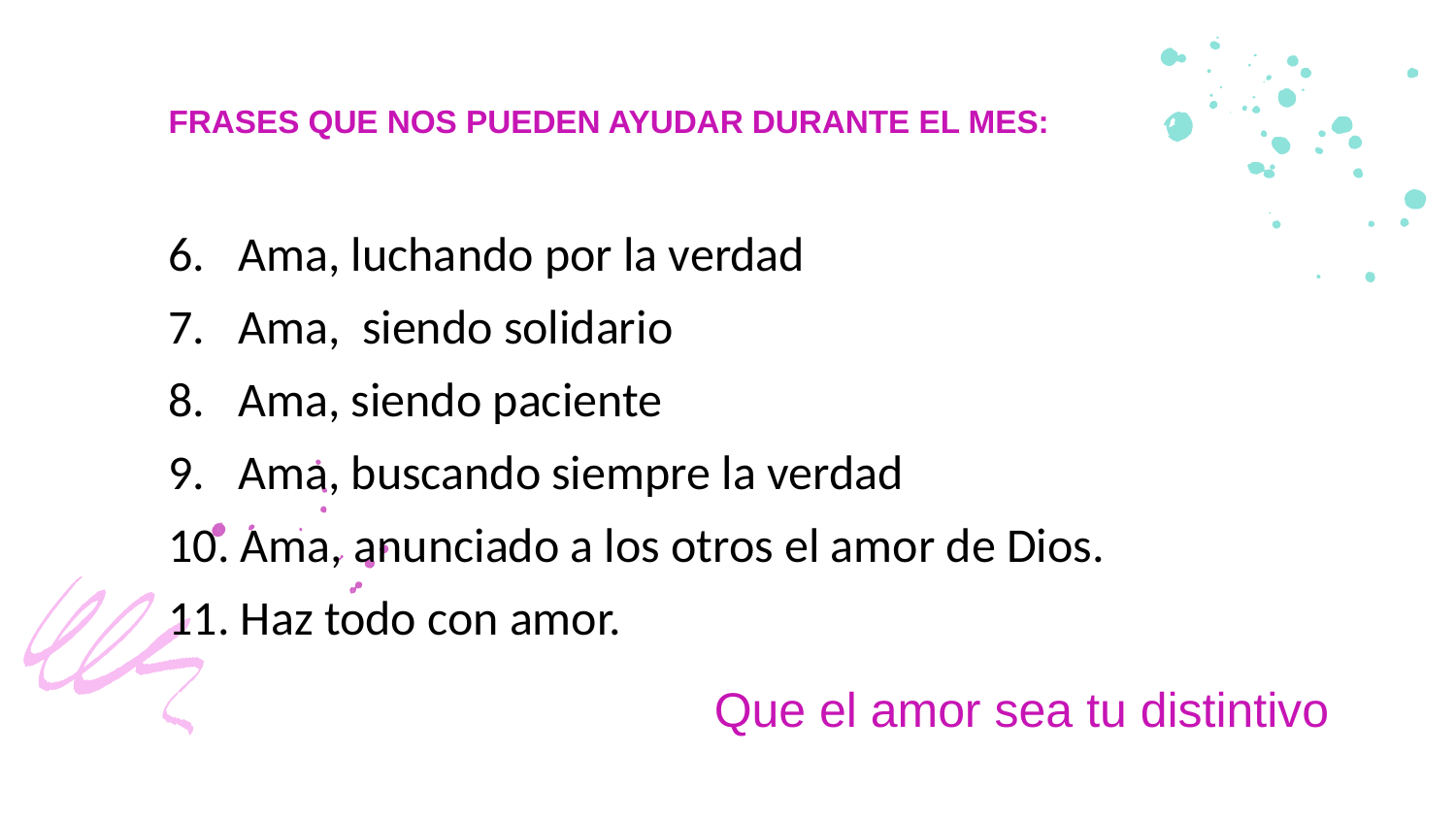

FRASES QUE NOS PUEDEN AYUDAR DURANTE EL MES:

6.   Ama, luchando por la verdad
7.   Ama,  siendo solidario
8.   Ama, siendo paciente
9.   Ama, buscando siempre la verdad
10. Ama, anunciado a los otros el amor de Dios.
11. Haz todo con amor.

Que el amor sea tu distintivo